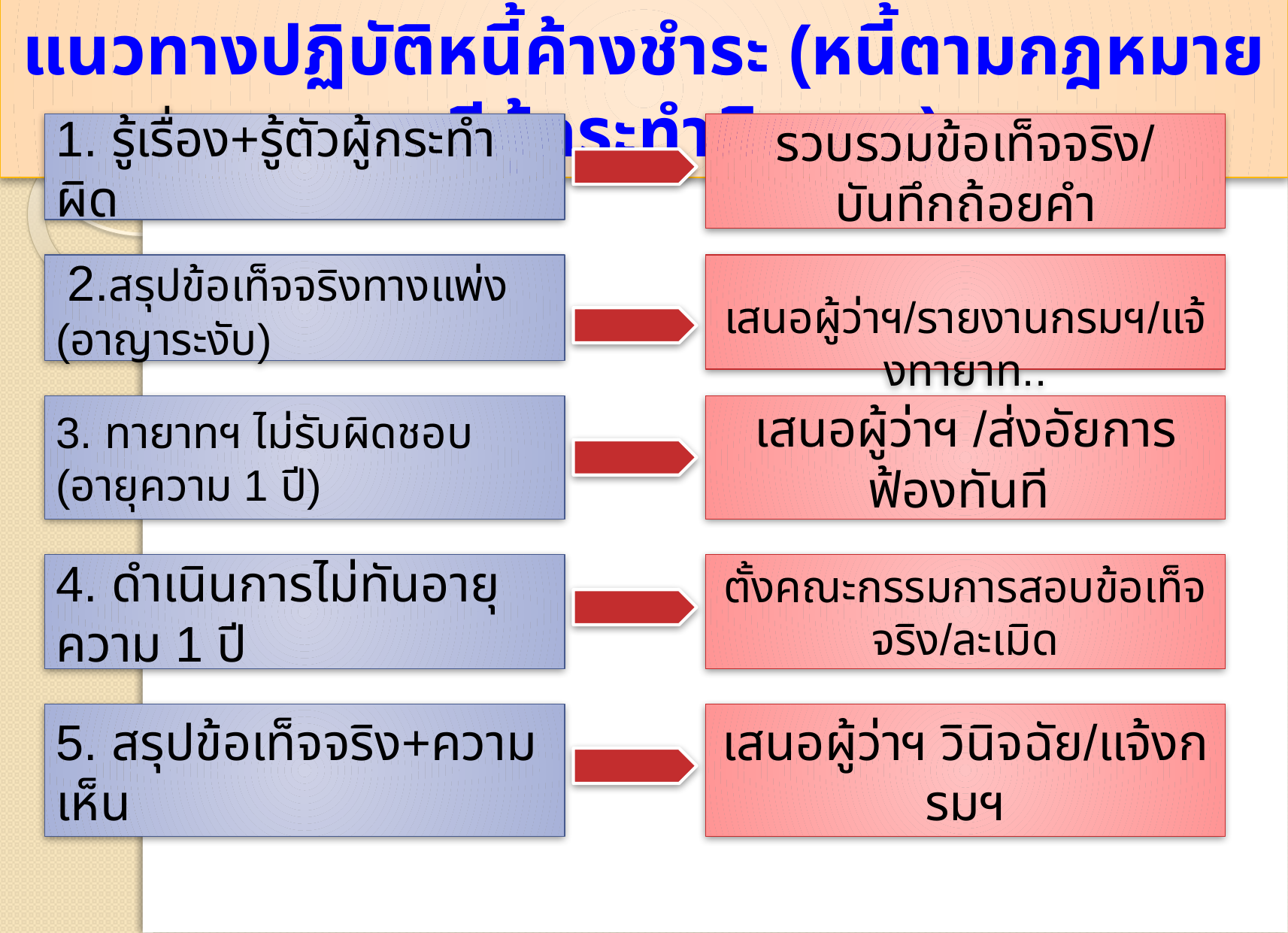

แนวทางปฏิบัติหนี้ค้างชำระ (หนี้ตามกฎหมายกรณีผู้กระทำผิดตาย)
1. รู้เรื่อง+รู้ตัวผู้กระทำผิด
รวบรวมข้อเท็จจริง/บันทึกถ้อยคำ

 2.สรุปข้อเท็จจริงทางแพ่ง (อาญาระงับ)
 เสนอผู้ว่าฯ/รายงานกรมฯ/แจ้งทายาท..

เสนอผู้ว่าฯ /ส่งอัยการฟ้องทันที
3. ทายาทฯ ไม่รับผิดชอบ (อายุความ 1 ปี)

4. ดำเนินการไม่ทันอายุความ 1 ปี

ตั้งคณะกรรมการสอบข้อเท็จจริง/ละเมิด

5. สรุปข้อเท็จจริง+ความเห็น
เสนอผู้ว่าฯ วินิจฉัย/แจ้งกรมฯ